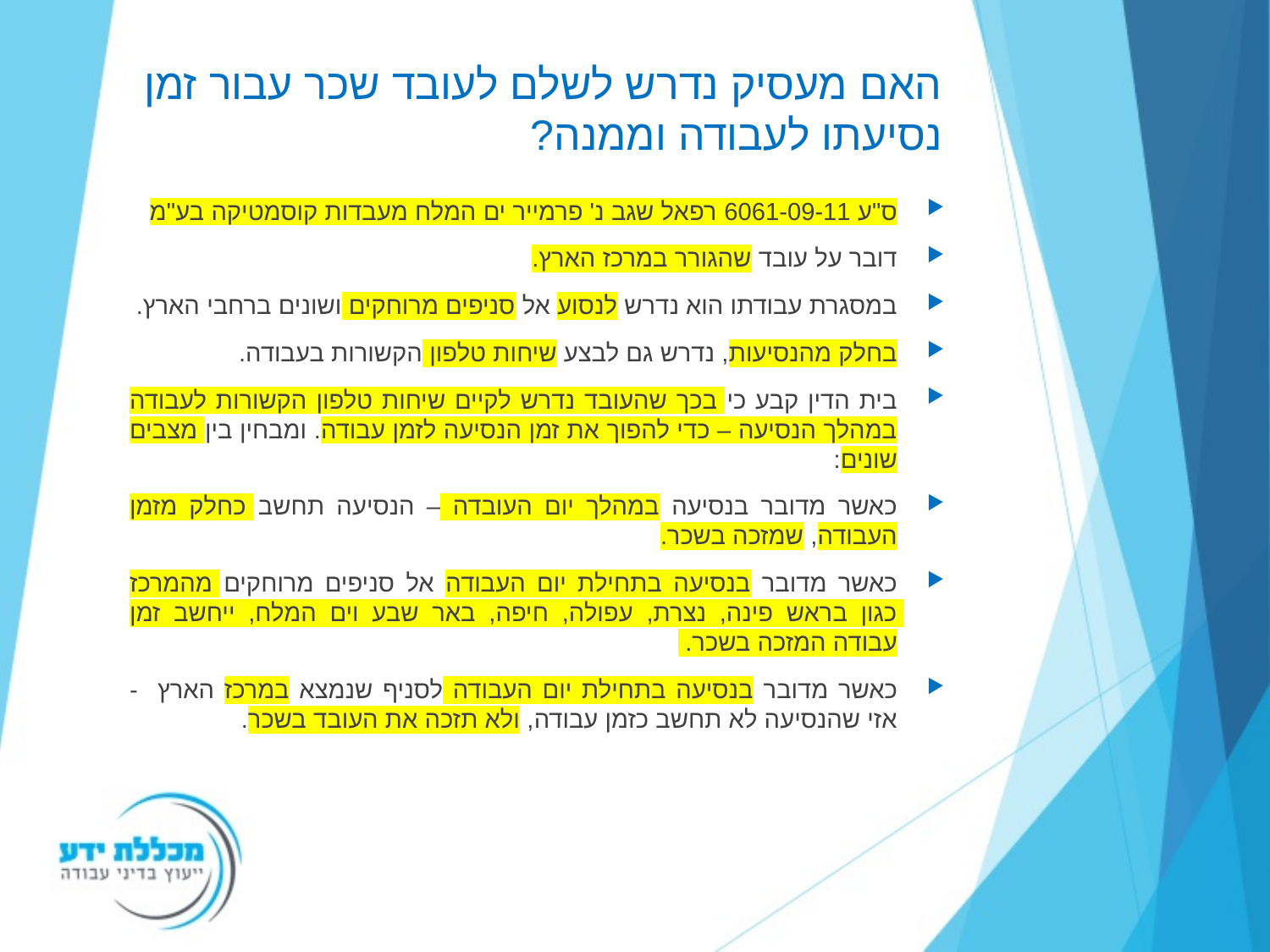

האם מעסיק נדרש לשלם לעובד שכר עבור זמן נסיעתו לעבודה וממנה?
ס"ע 6061-09-11 רפאל שגב נ' פרמייר ים המלח מעבדות קוסמטיקה בע"מ
דובר על עובד שהגורר במרכז הארץ.
במסגרת עבודתו הוא נדרש לנסוע אל סניפים מרוחקים ושונים ברחבי הארץ.
בחלק מהנסיעות, נדרש גם לבצע שיחות טלפון הקשורות בעבודה.
בית הדין קבע כי בכך שהעובד נדרש לקיים שיחות טלפון הקשורות לעבודה במהלך הנסיעה – כדי להפוך את זמן הנסיעה לזמן עבודה. ומבחין בין מצבים שונים:
כאשר מדובר בנסיעה במהלך יום העובדה – הנסיעה תחשב כחלק מזמן העבודה, שמזכה בשכר.
כאשר מדובר בנסיעה בתחילת יום העבודה אל סניפים מרוחקים מהמרכז כגון בראש פינה, נצרת, עפולה, חיפה, באר שבע וים המלח, ייחשב זמן עבודה המזכה בשכר.
כאשר מדובר בנסיעה בתחילת יום העבודה לסניף שנמצא במרכז הארץ  - אזי שהנסיעה לא תחשב כזמן עבודה, ולא תזכה את העובד בשכר.